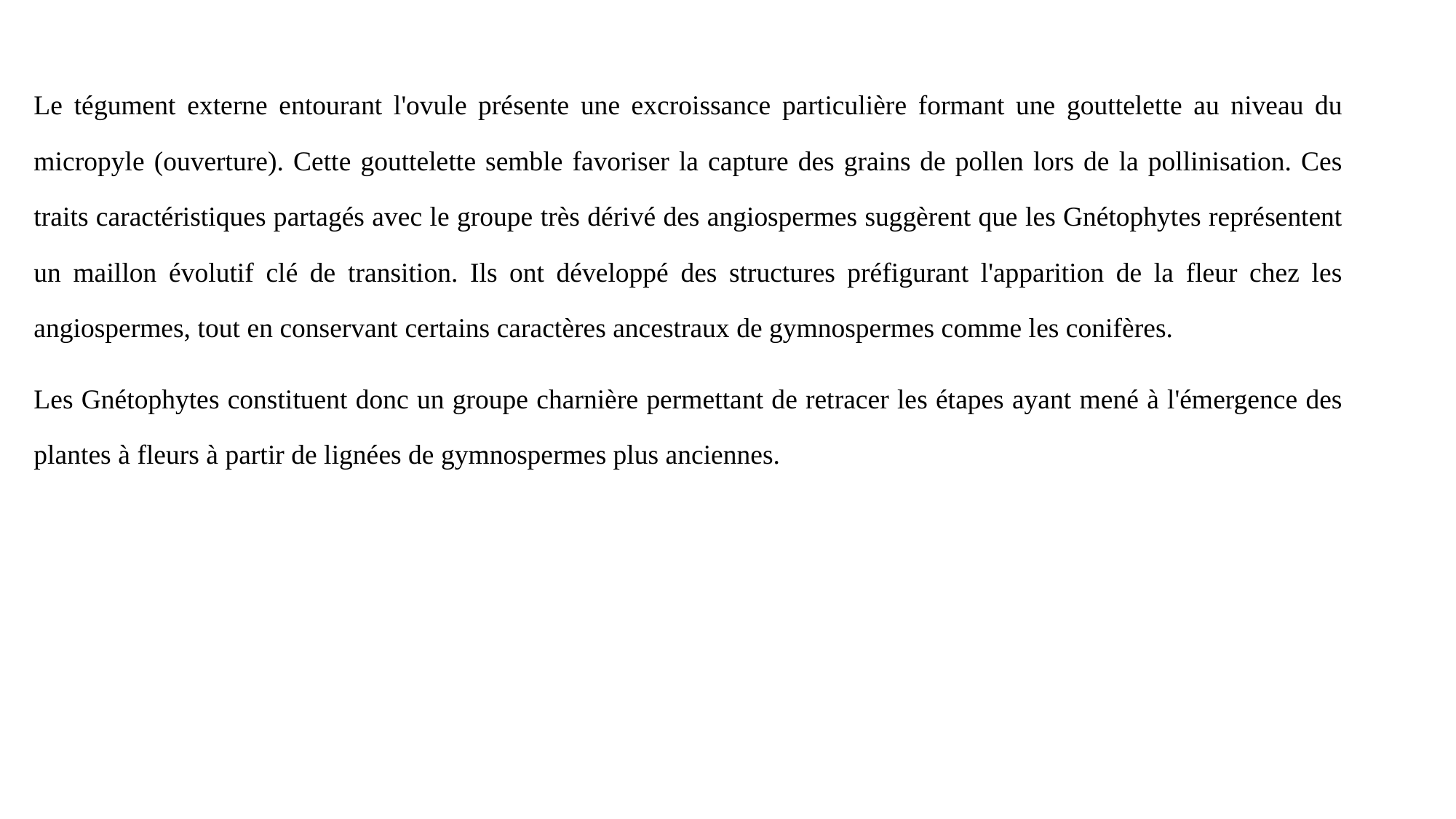

Le tégument externe entourant l'ovule présente une excroissance particulière formant une gouttelette au niveau du micropyle (ouverture). Cette gouttelette semble favoriser la capture des grains de pollen lors de la pollinisation. Ces traits caractéristiques partagés avec le groupe très dérivé des angiospermes suggèrent que les Gnétophytes représentent un maillon évolutif clé de transition. Ils ont développé des structures préfigurant l'apparition de la fleur chez les angiospermes, tout en conservant certains caractères ancestraux de gymnospermes comme les conifères.
Les Gnétophytes constituent donc un groupe charnière permettant de retracer les étapes ayant mené à l'émergence des plantes à fleurs à partir de lignées de gymnospermes plus anciennes.